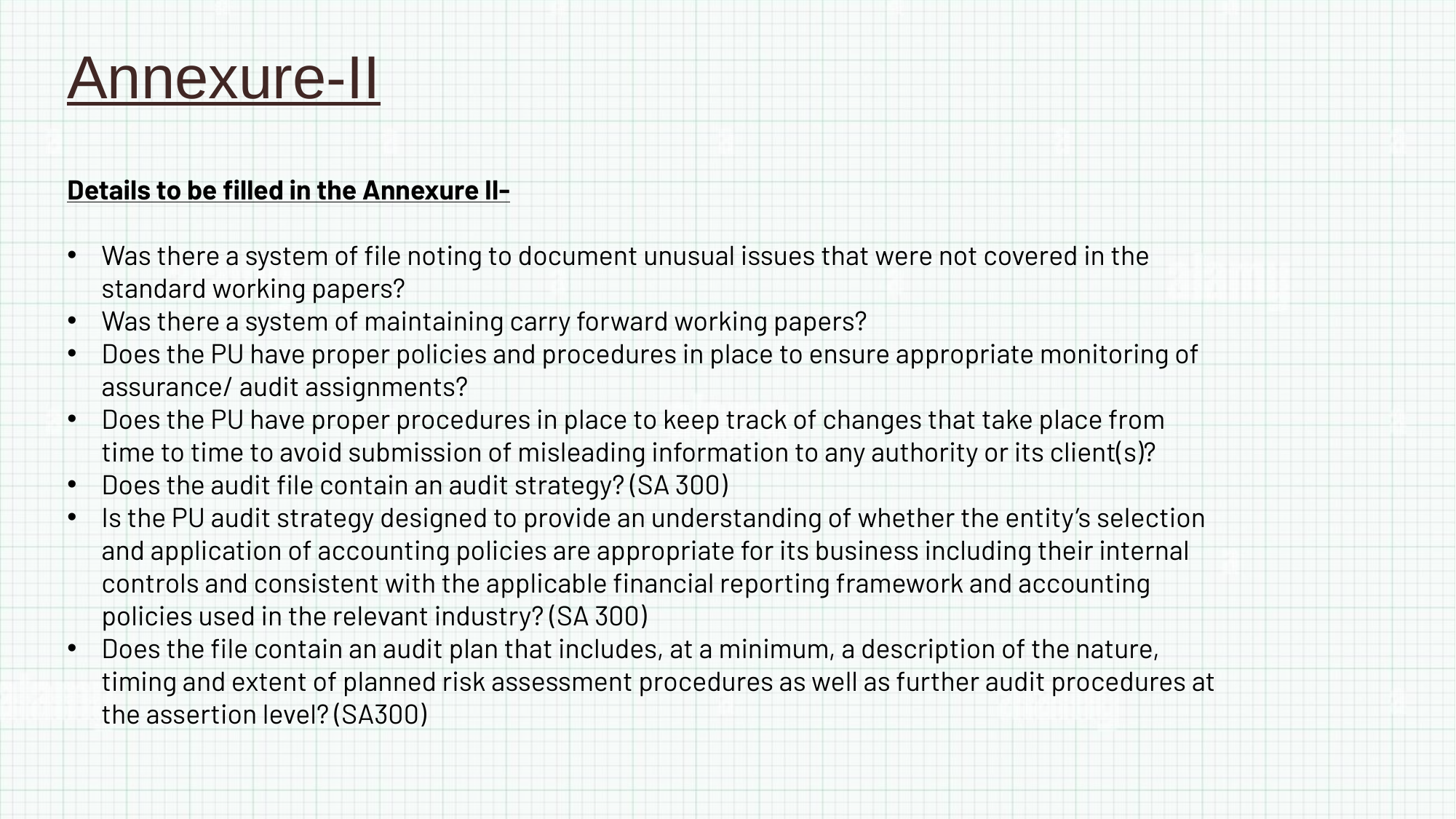

Annexure-II
Details to be filled in the Annexure II-

Was there a system of file noting to document unusual issues that were not covered in the standard working papers?
Was there a system of maintaining carry forward working papers?
Does the PU have proper policies and procedures in place to ensure appropriate monitoring of assurance/ audit assignments?
Does the PU have proper procedures in place to keep track of changes that take place from time to time to avoid submission of misleading information to any authority or its client(s)?
Does the audit file contain an audit strategy? (SA 300)
Is the PU audit strategy designed to provide an understanding of whether the entity’s selection and application of accounting policies are appropriate for its business including their internal controls and consistent with the applicable financial reporting framework and accounting policies used in the relevant industry? (SA 300)
Does the file contain an audit plan that includes, at a minimum, a description of the nature, timing and extent of planned risk assessment procedures as well as further audit procedures at the assertion level? (SA300)